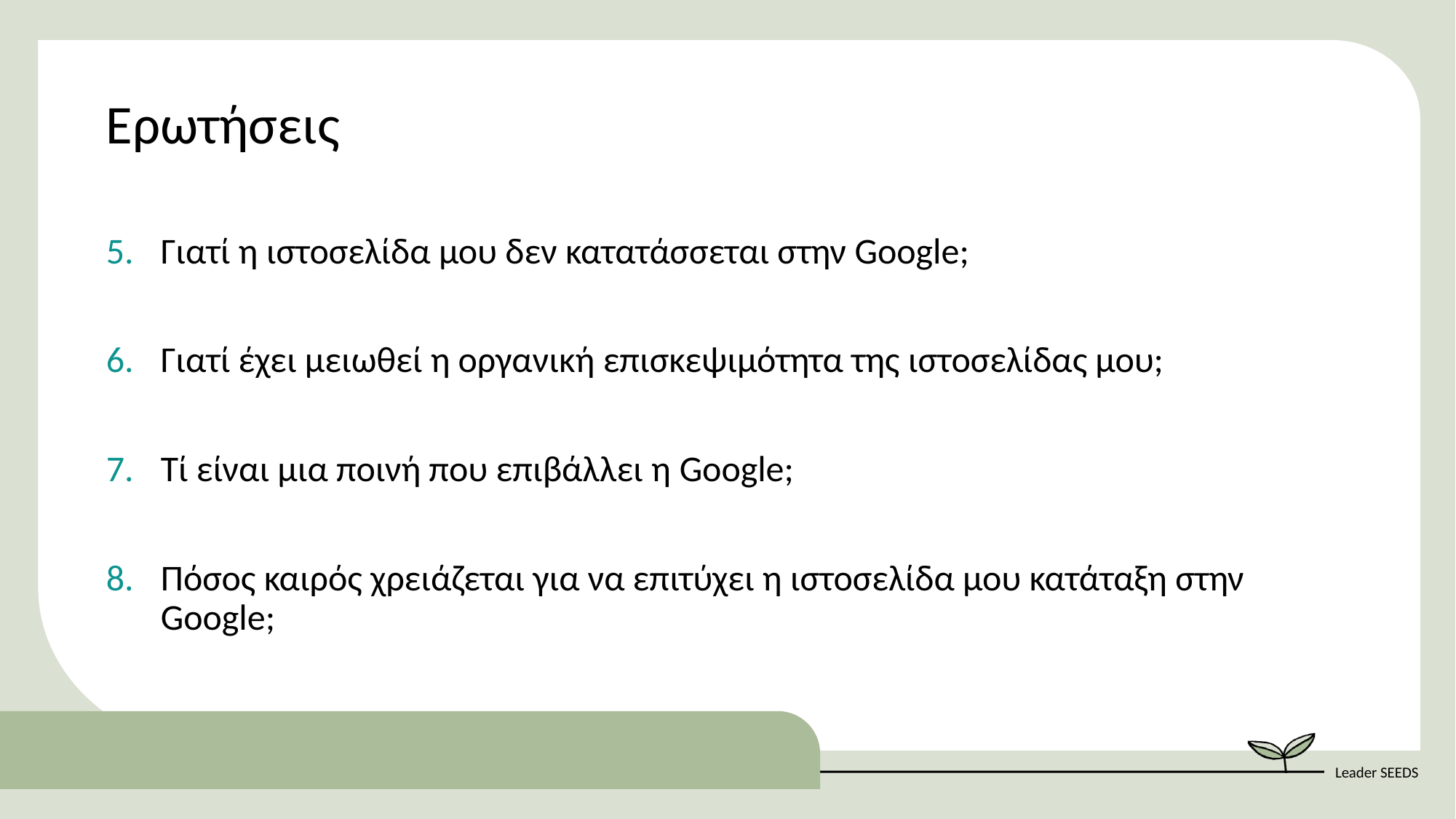

Ερωτήσεις

Γιατί η ιστοσελίδα μου δεν κατατάσσεται στην Google;

Γιατί έχει μειωθεί η οργανική επισκεψιμότητα της ιστοσελίδας μου;

Τί είναι μια ποινή που επιβάλλει η Google;

Πόσος καιρός χρειάζεται για να επιτύχει η ιστοσελίδα μου κατάταξη στην Google;